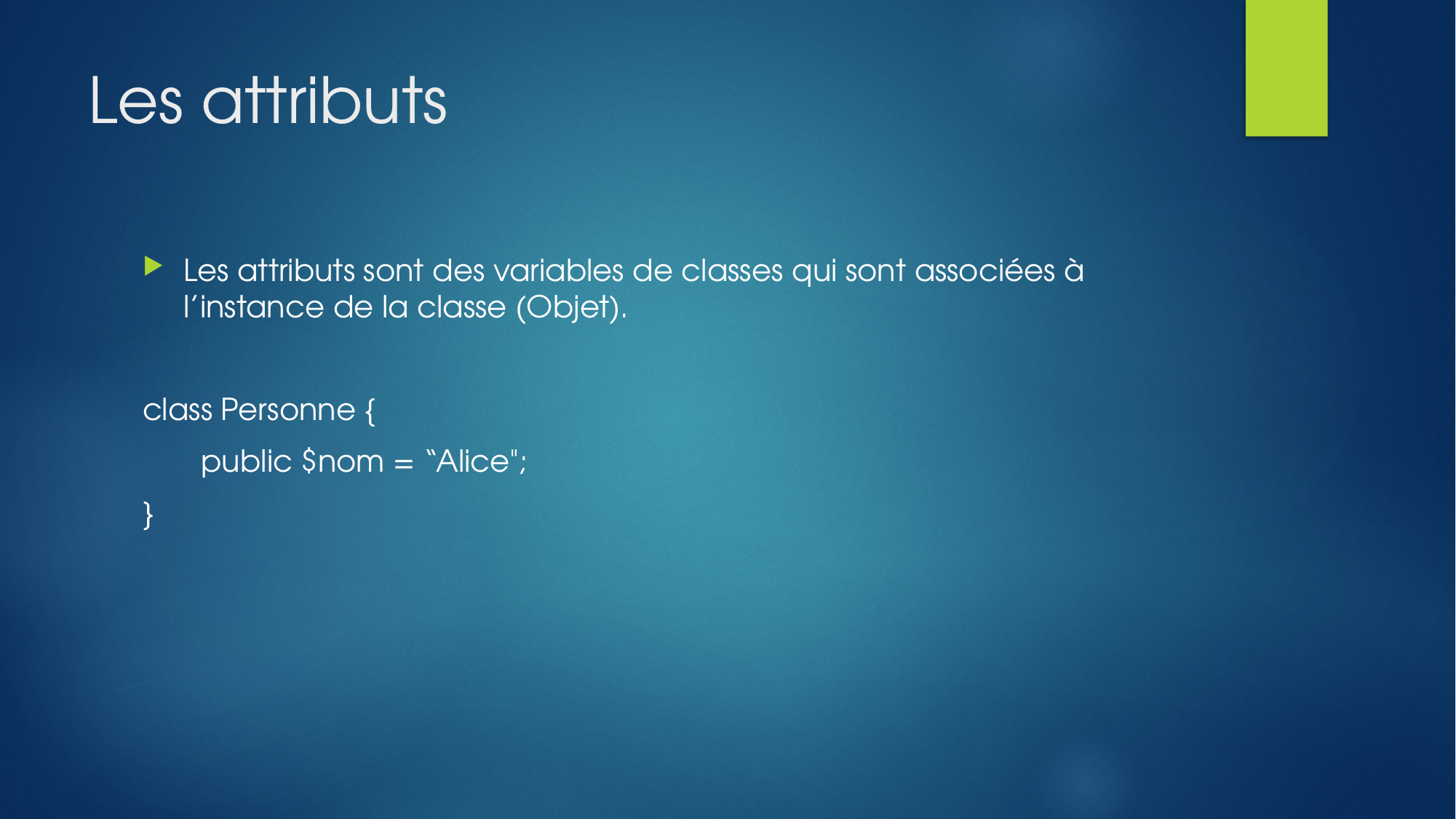

# Les attributs
Les attributs sont des variables de classes qui sont associées à l’instance de la classe (Objet).

class Personne {
       public $nom = “Alice";
}